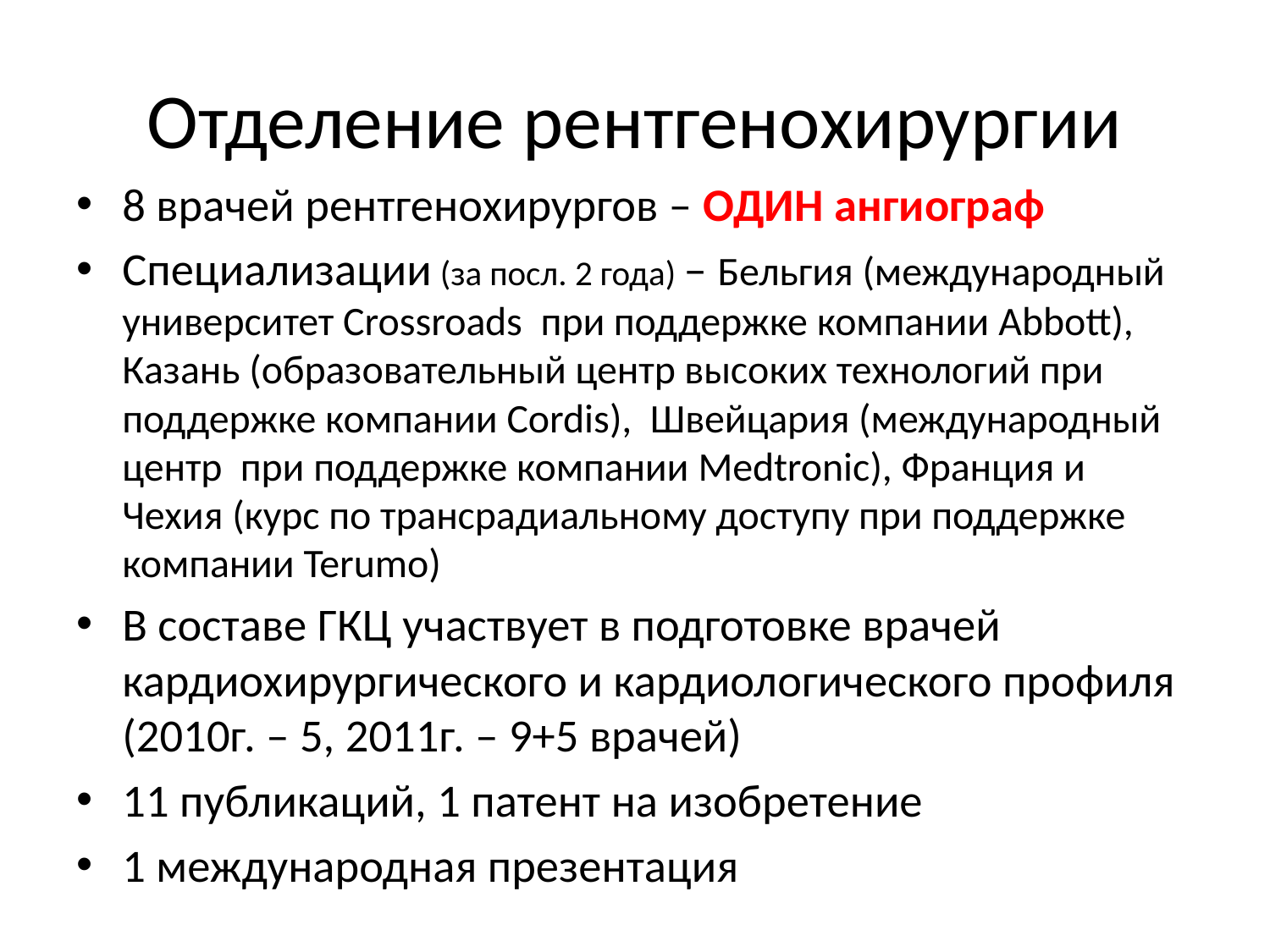

# Отделение рентгенохирургии
8 врачей рентгенохирургов – ОДИН ангиограф
Специализации (за посл. 2 года) – Бельгия (международный университет Crossroads  при поддержке компании Abbott), Казань (образовательный центр высоких технологий при поддержке компании Cordis),  Швейцария (международный центр  при поддержке компании Medtronic), Франция и Чехия (курс по трансрадиальному доступу при поддержке компании Terumo)
В составе ГКЦ участвует в подготовке врачей кардиохирургического и кардиологического профиля (2010г. – 5, 2011г. – 9+5 врачей)
11 публикаций, 1 патент на изобретение
1 международная презентация